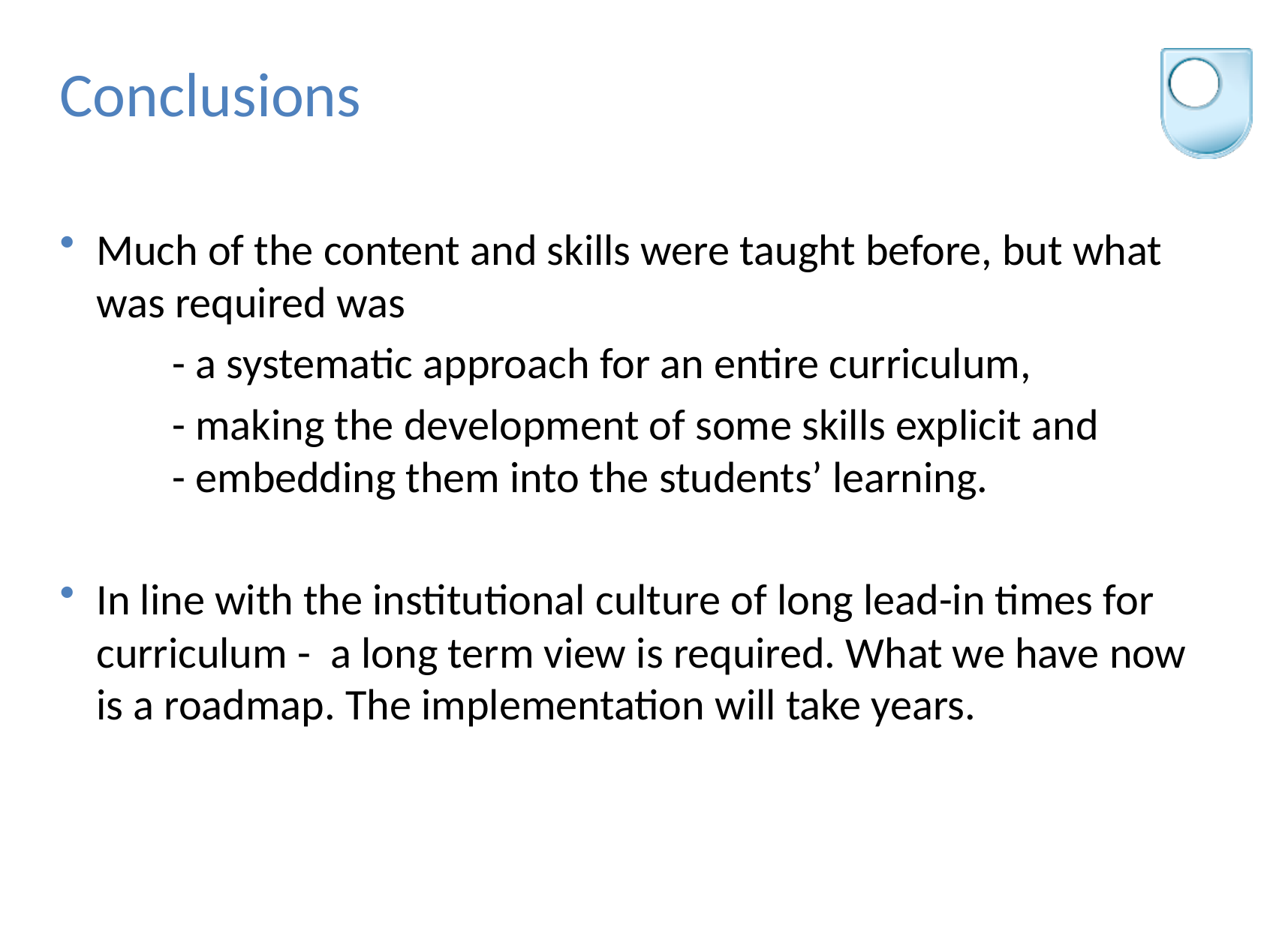

# Conclusions

Much of the content and skills were taught before, but what was required was
	- a systematic approach for an entire curriculum,
	- making the development of some skills explicit and 		- embedding them into the students’ learning.

In line with the institutional culture of long lead-in times for curriculum -  a long term view is required. What we have now is a roadmap. The implementation will take years.